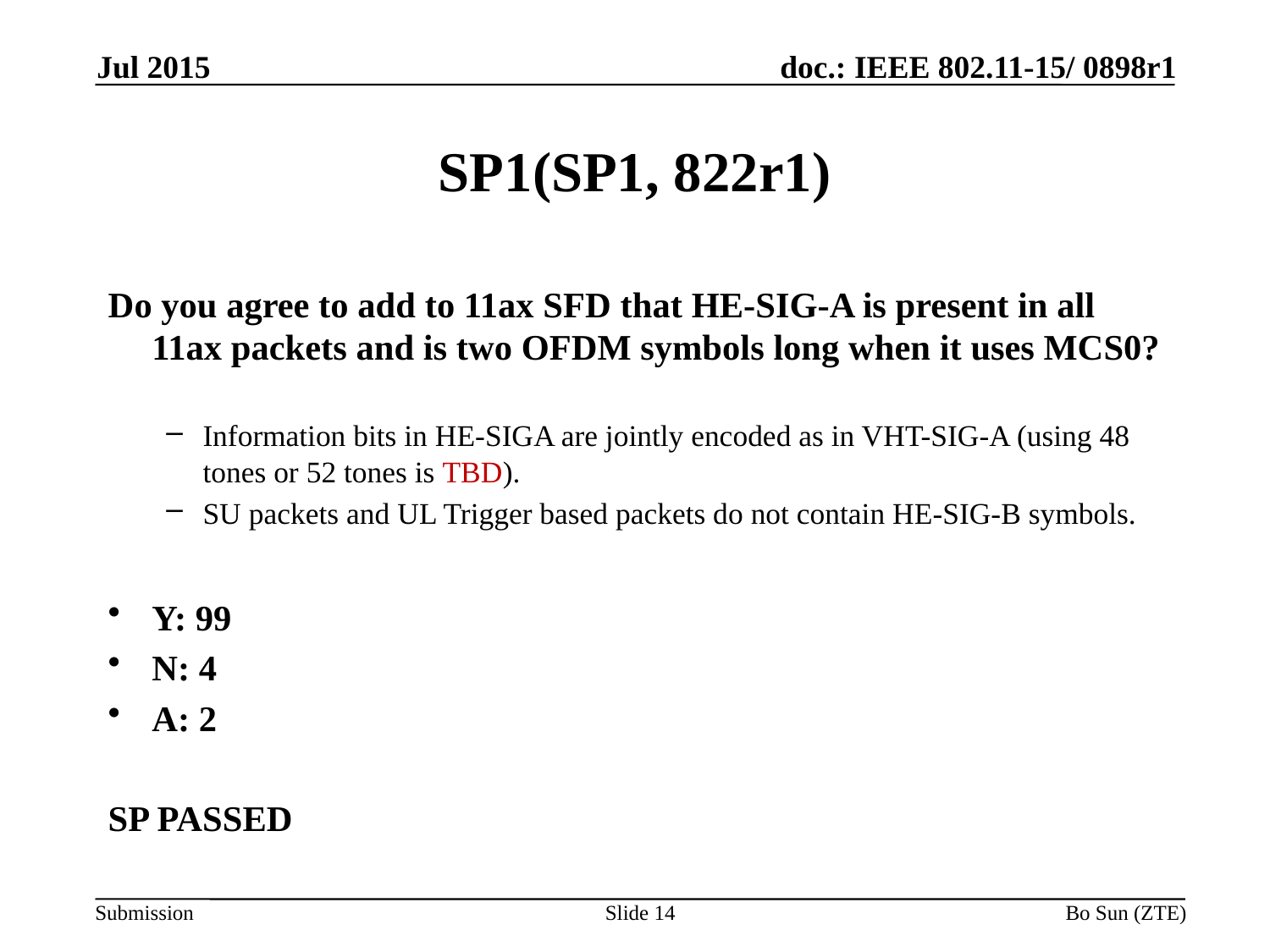

Jul 2015
# SP1(SP1, 822r1)
Do you agree to add to 11ax SFD that HE-SIG-A is present in all 11ax packets and is two OFDM symbols long when it uses MCS0?
Information bits in HE-SIGA are jointly encoded as in VHT-SIG-A (using 48 tones or 52 tones is TBD).
SU packets and UL Trigger based packets do not contain HE-SIG-B symbols.

Y: 99
N: 4
A: 2

SP PASSED

Slide 14
Bo Sun (ZTE)